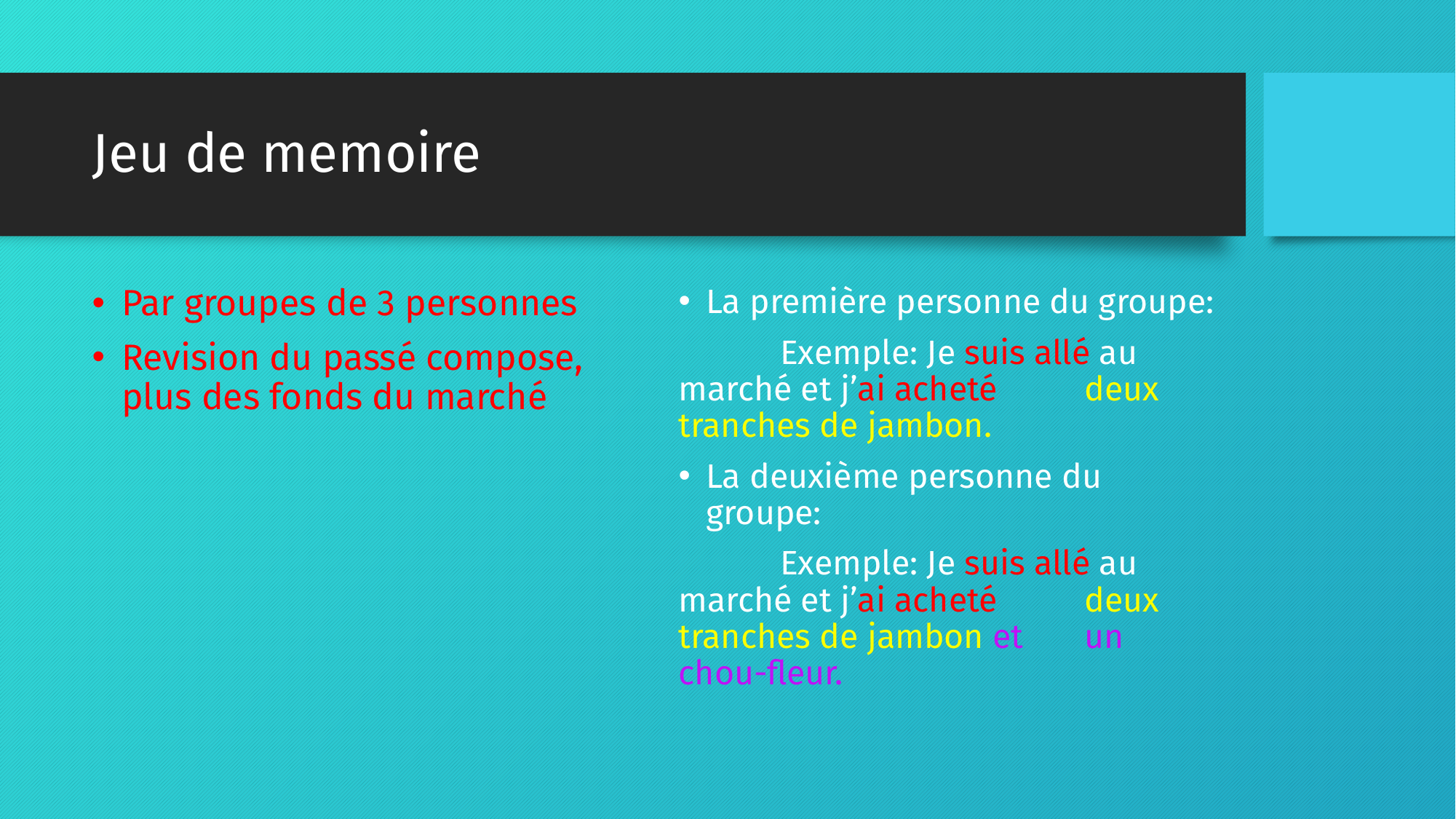

# Jeu de memoire
Par groupes de 3 personnes
Revision du passé compose, plus des fonds du marché
La première personne du groupe:
	Exemple: Je suis allé au 	marché et j’ai acheté 	deux tranches de jambon.
La deuxième personne du groupe:
	Exemple: Je suis allé au 	marché et j’ai acheté 	deux tranches de jambon et 	un chou-fleur.